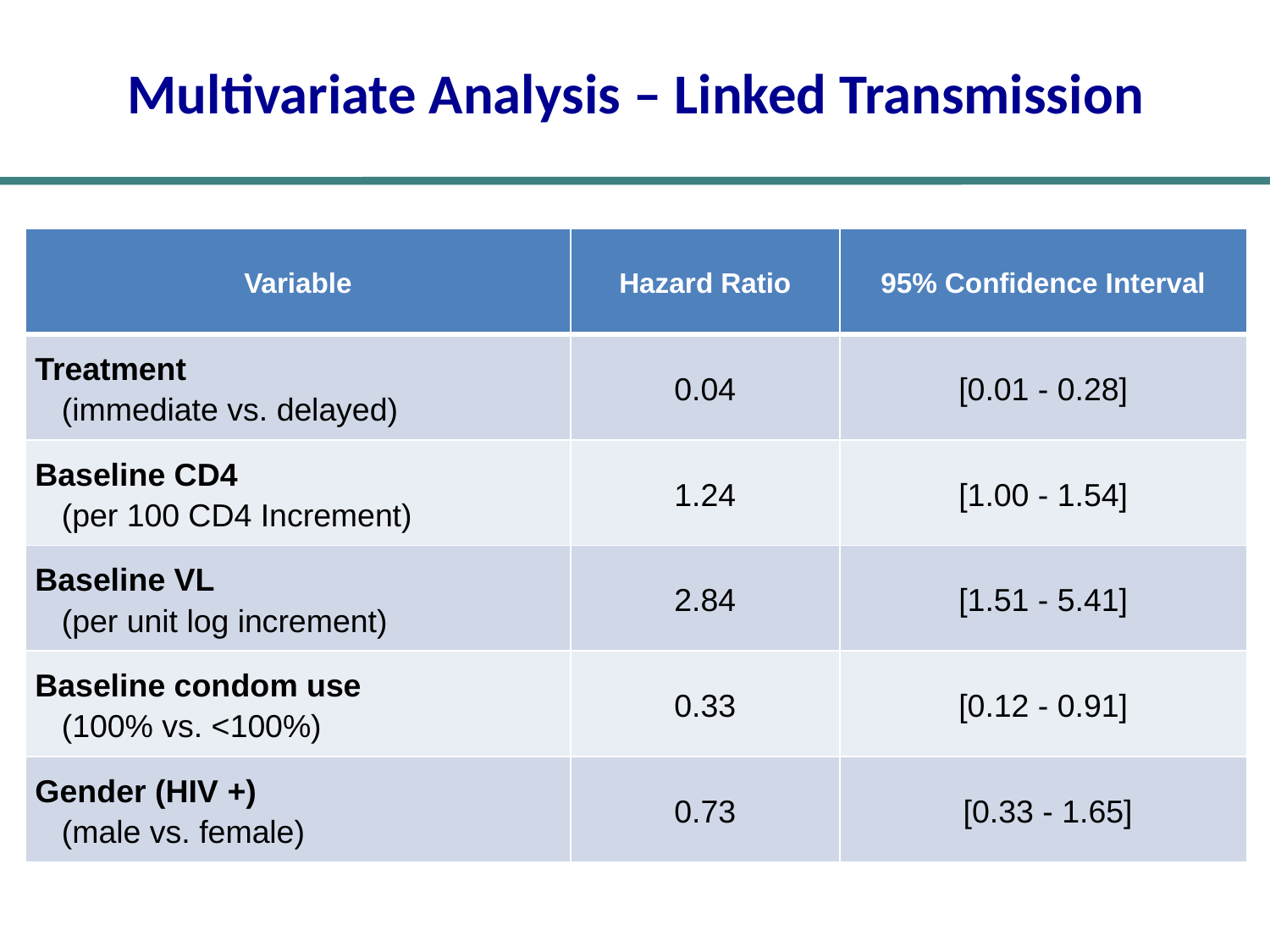

Multivariate Analysis – Linked Transmission
| Variable | Hazard Ratio | 95% Confidence Interval |
| --- | --- | --- |
| Treatment (immediate vs. delayed) | 0.04 | [0.01 - 0.28] |
| Baseline CD4 (per 100 CD4 Increment) | 1.24 | [1.00 - 1.54] |
| Baseline VL (per unit log increment) | 2.84 | [1.51 - 5.41] |
| Baseline condom use (100% vs. <100%) | 0.33 | [0.12 - 0.91] |
| Gender (HIV +) (male vs. female) | 0.73 | [0.33 - 1.65] |